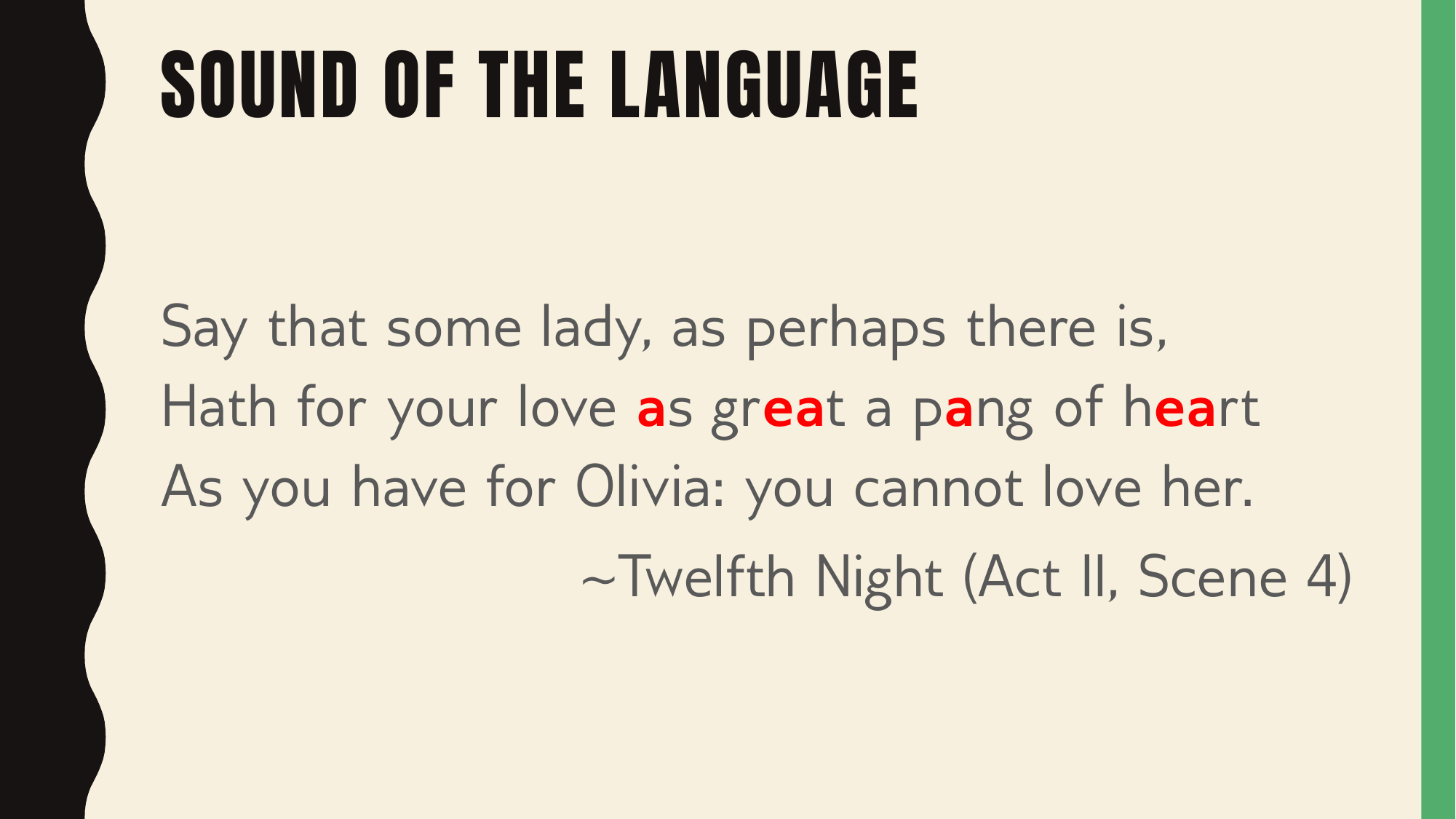

# Sound of the Language
Say that some lady, as perhaps there is,
Hath for your love as great a pang of heart
As you have for Olivia: you cannot love her.
~Twelfth Night (Act II, Scene 4)